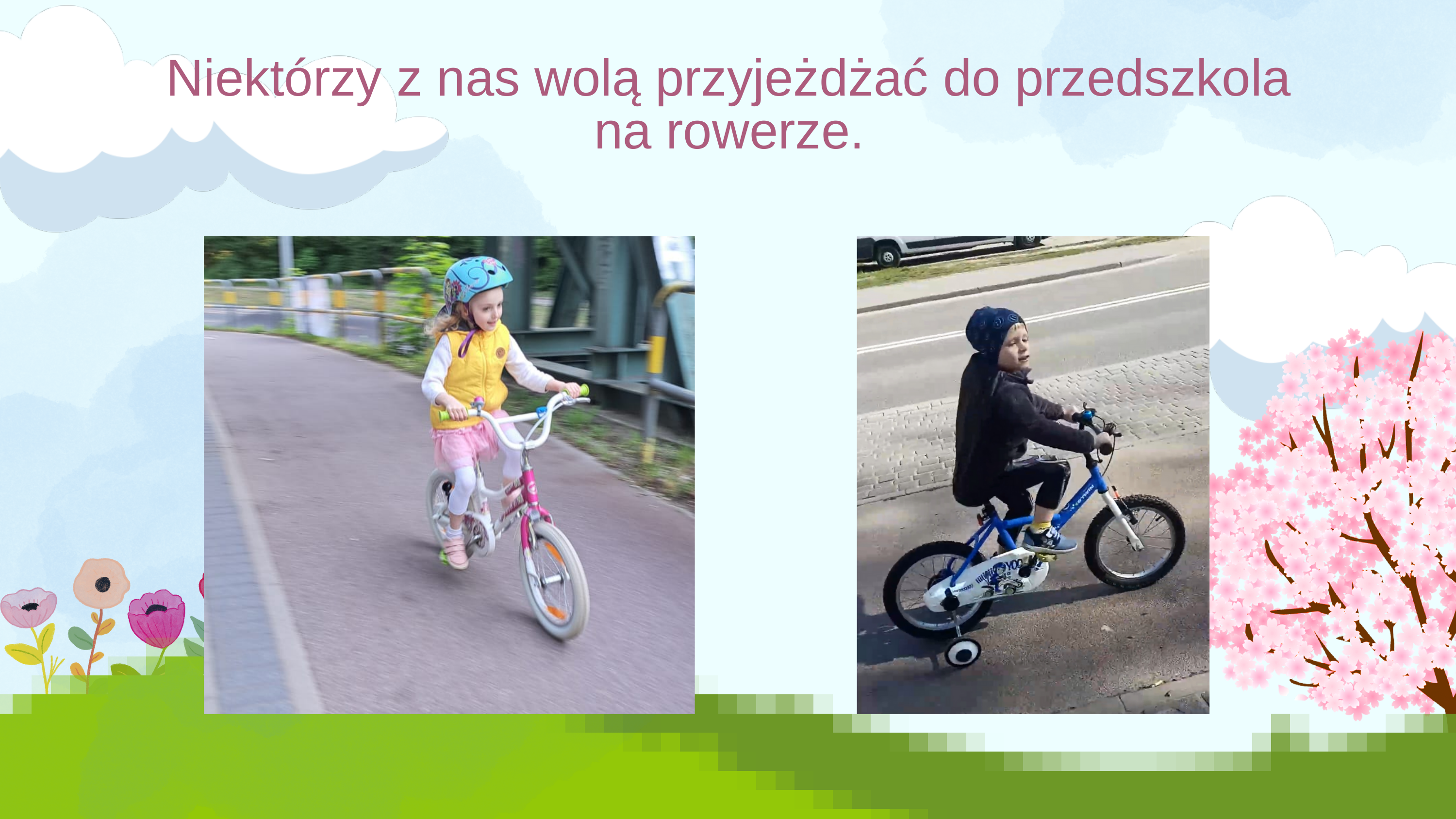

Niektórzy z nas wolą przyjeżdżać do przedszkola na rowerze.